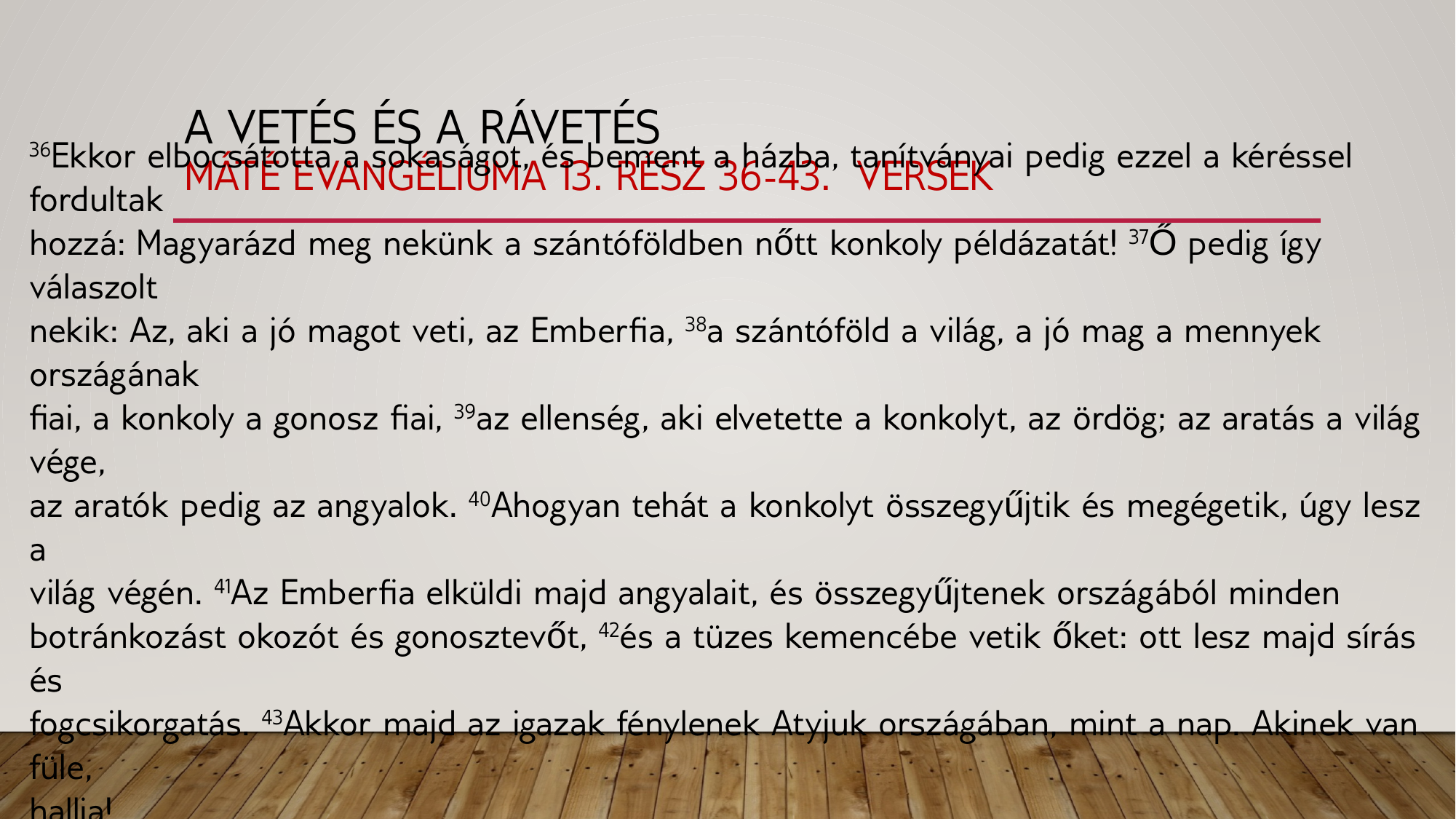

# A vetés és a rávetés máté evangéliuma 13. rész 36-43.  versek
36Ekkor elbocsátotta a sokaságot, és bement a házba, tanítványai pedig ezzel a kéréssel fordultak
hozzá: Magyarázd meg nekünk a szántóföldben nőtt konkoly példázatát! 37Ő pedig így válaszolt
nekik: Az, aki a jó magot veti, az Emberfia, 38a szántóföld a világ, a jó mag a mennyek országának
fiai, a konkoly a gonosz fiai, 39az ellenség, aki elvetette a konkolyt, az ördög; az aratás a világ vége,
az aratók pedig az angyalok. 40Ahogyan tehát a konkolyt összegyűjtik és megégetik, úgy lesz a
világ végén. 41Az Emberfia elküldi majd angyalait, és összegyűjtenek országából minden
botránkozást okozót és gonosztevőt, 42és a tüzes kemencébe vetik őket: ott lesz majd sírás és
fogcsikorgatás. 43Akkor majd az igazak fénylenek Atyjuk országában, mint a nap. Akinek van füle,
hallja!